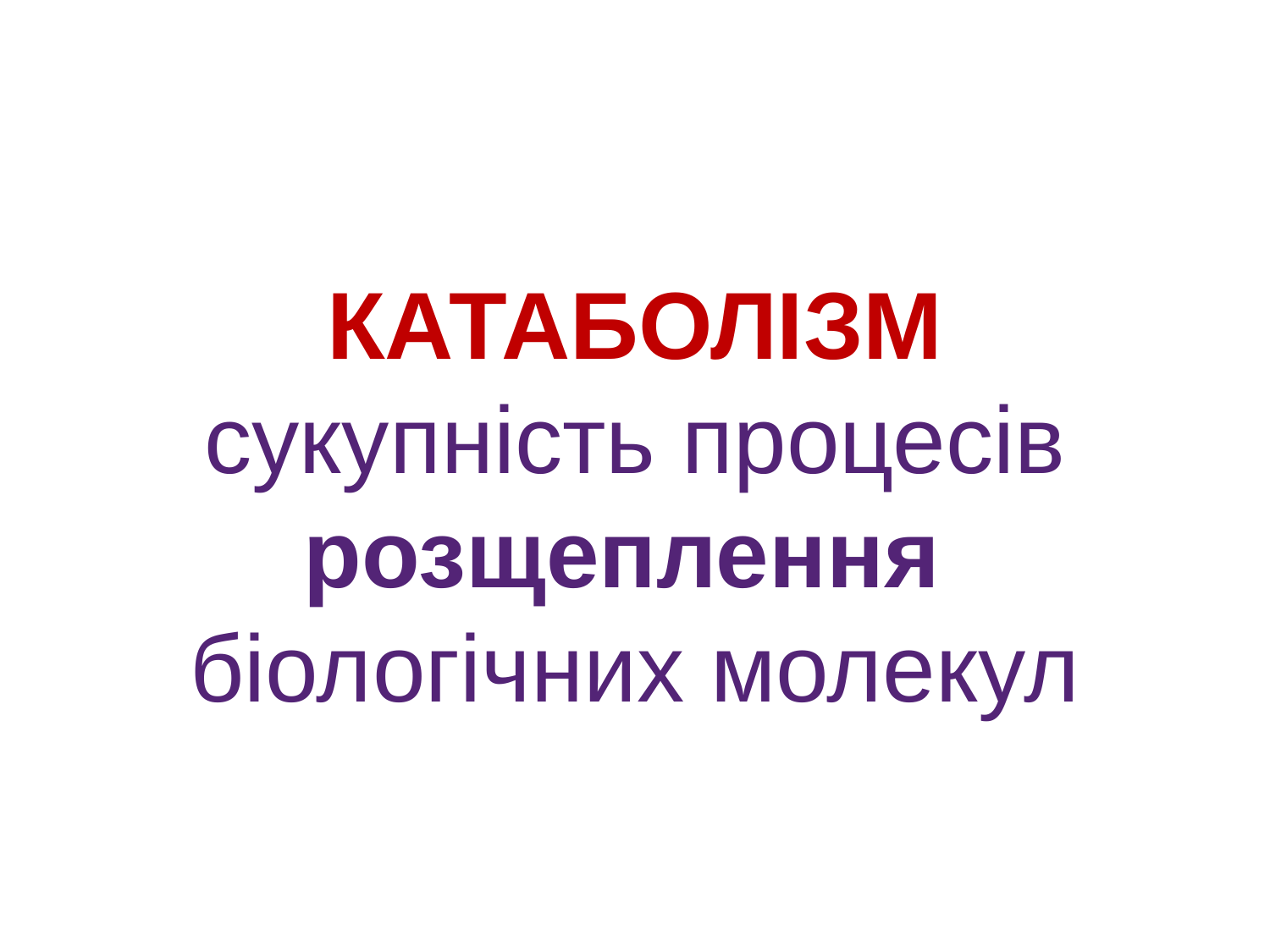

# КАТАБОЛІЗМ сукупність процесів розщеплення біологічних молекул